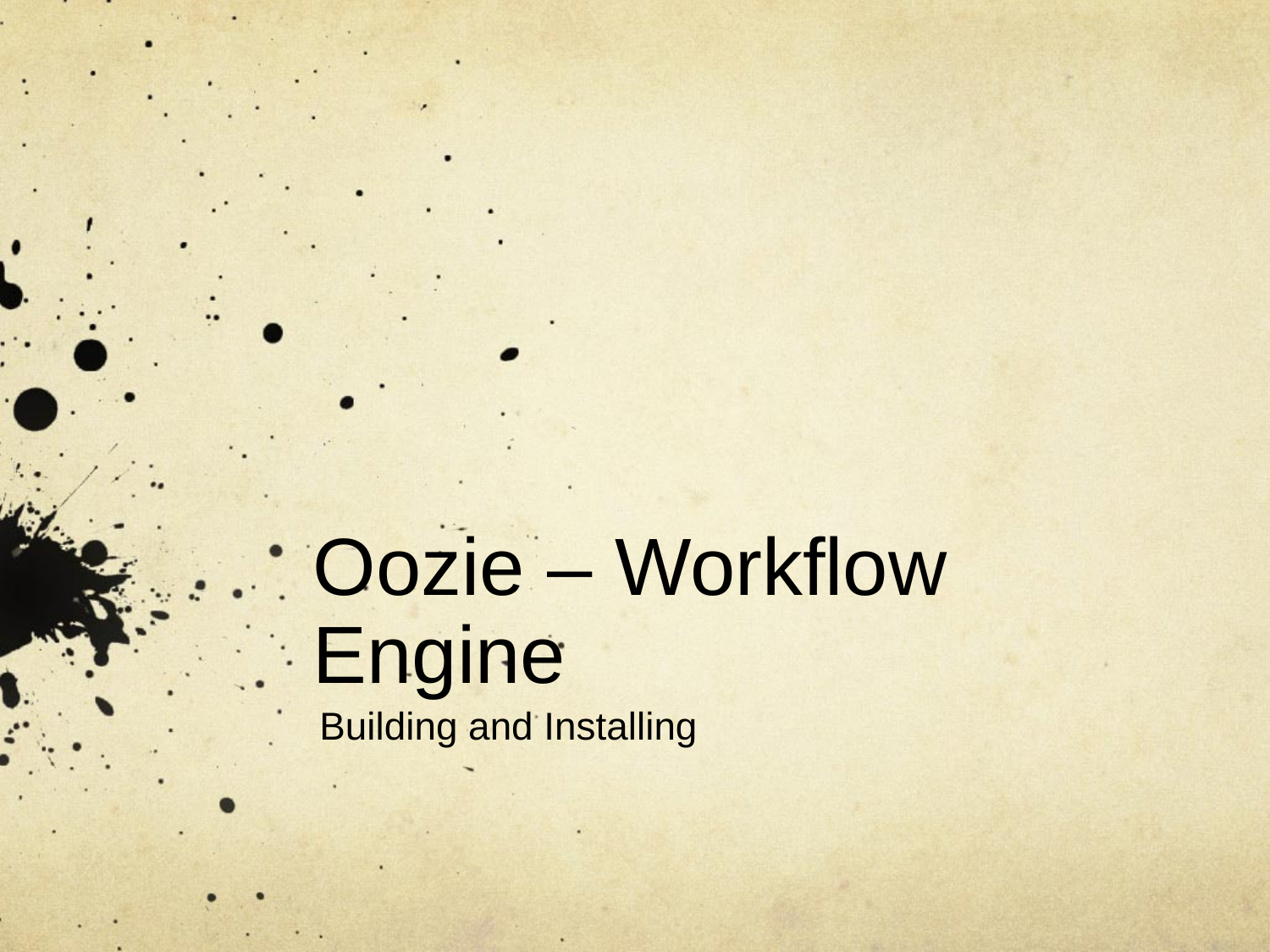

# Oozie – Workflow Engine
Building and Installing